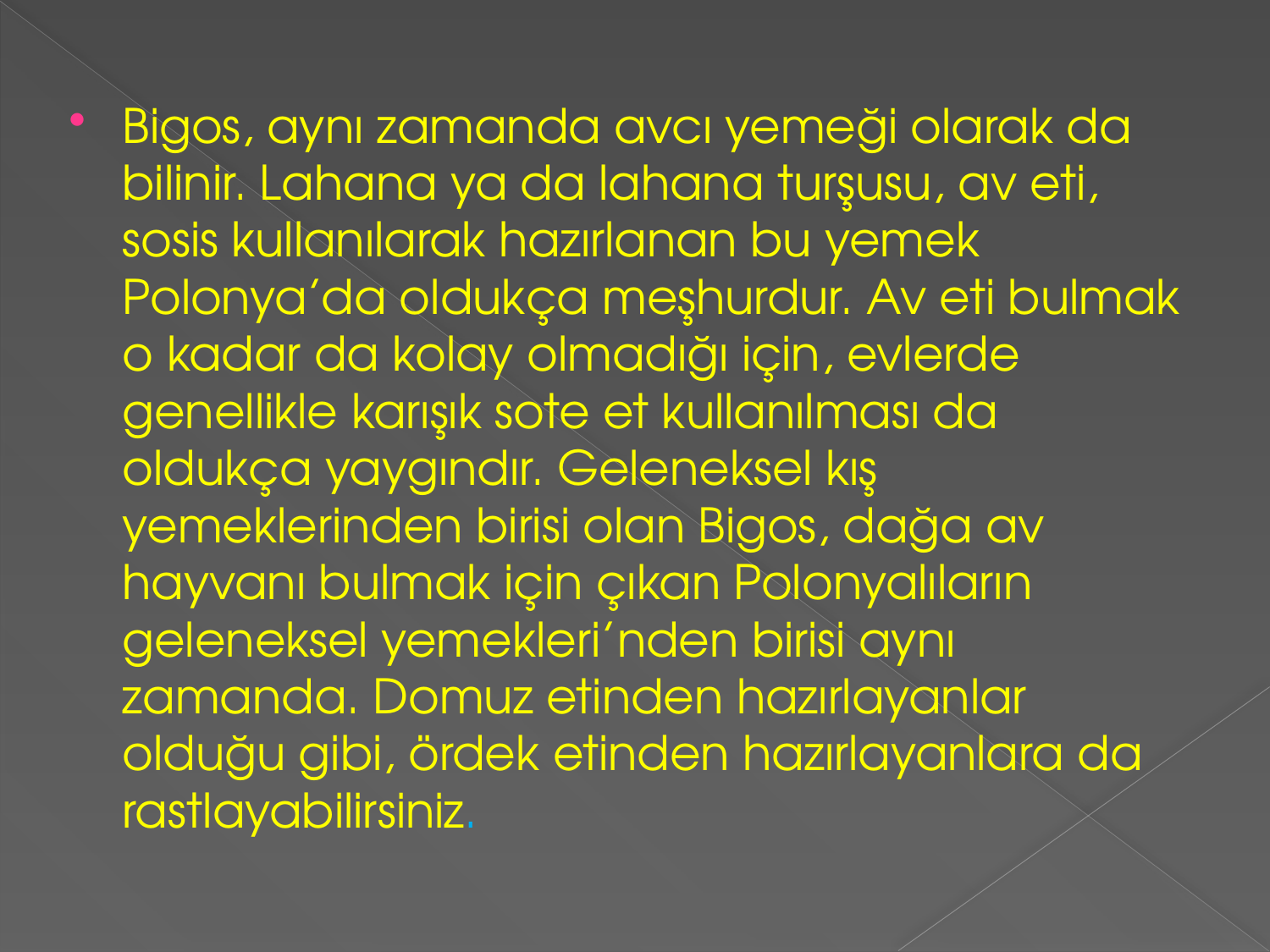

Bigos, aynı zamanda avcı yemeği olarak da bilinir. Lahana ya da lahana turşusu, av eti, sosis kullanılarak hazırlanan bu yemek Polonya’da oldukça meşhurdur. Av eti bulmak o kadar da kolay olmadığı için, evlerde genellikle karışık sote et kullanılması da oldukça yaygındır. Geleneksel kış yemeklerinden birisi olan Bigos, dağa av hayvanı bulmak için çıkan Polonyalıların geleneksel yemekleri’nden birisi aynı zamanda. Domuz etinden hazırlayanlar olduğu gibi, ördek etinden hazırlayanlara da rastlayabilirsiniz.